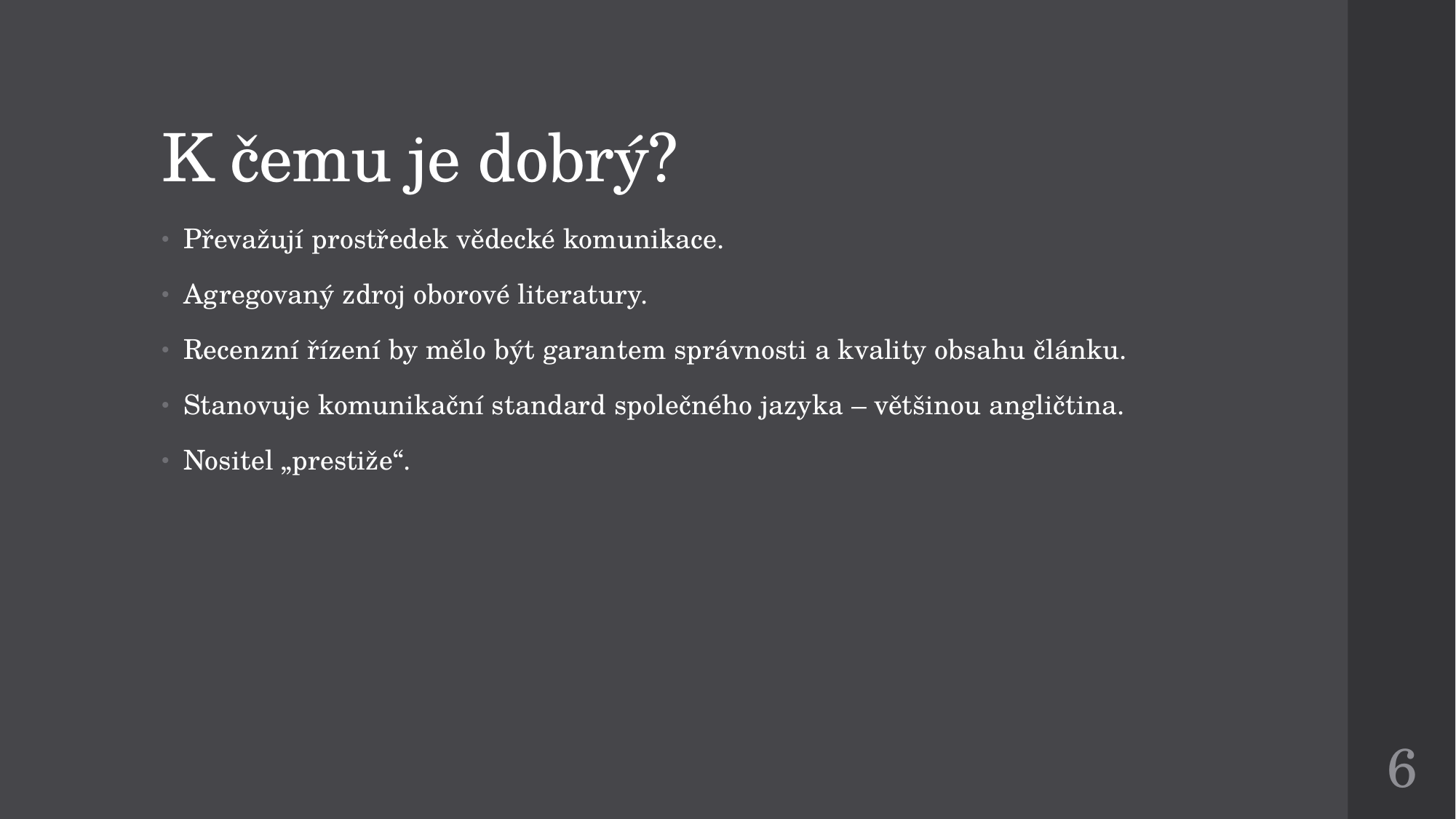

# K čemu je dobrý?
Převažují prostředek vědecké komunikace.
Agregovaný zdroj oborové literatury.
Recenzní řízení by mělo být garantem správnosti a kvality obsahu článku.
Stanovuje komunikační standard společného jazyka – většinou angličtina.
Nositel „prestiže“.
6